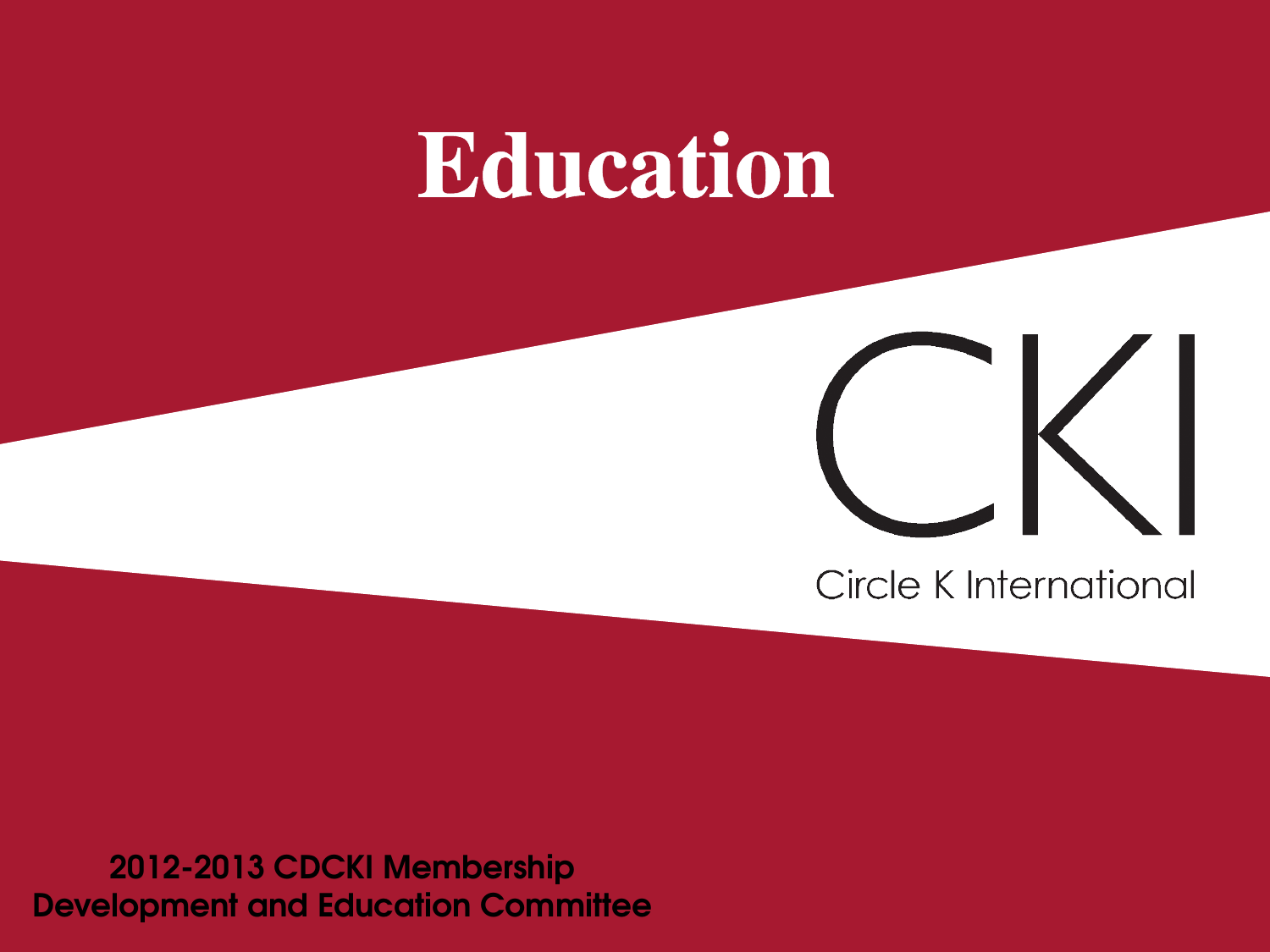

Education

2012-2013 CDCKI Membership Development and Education Committee